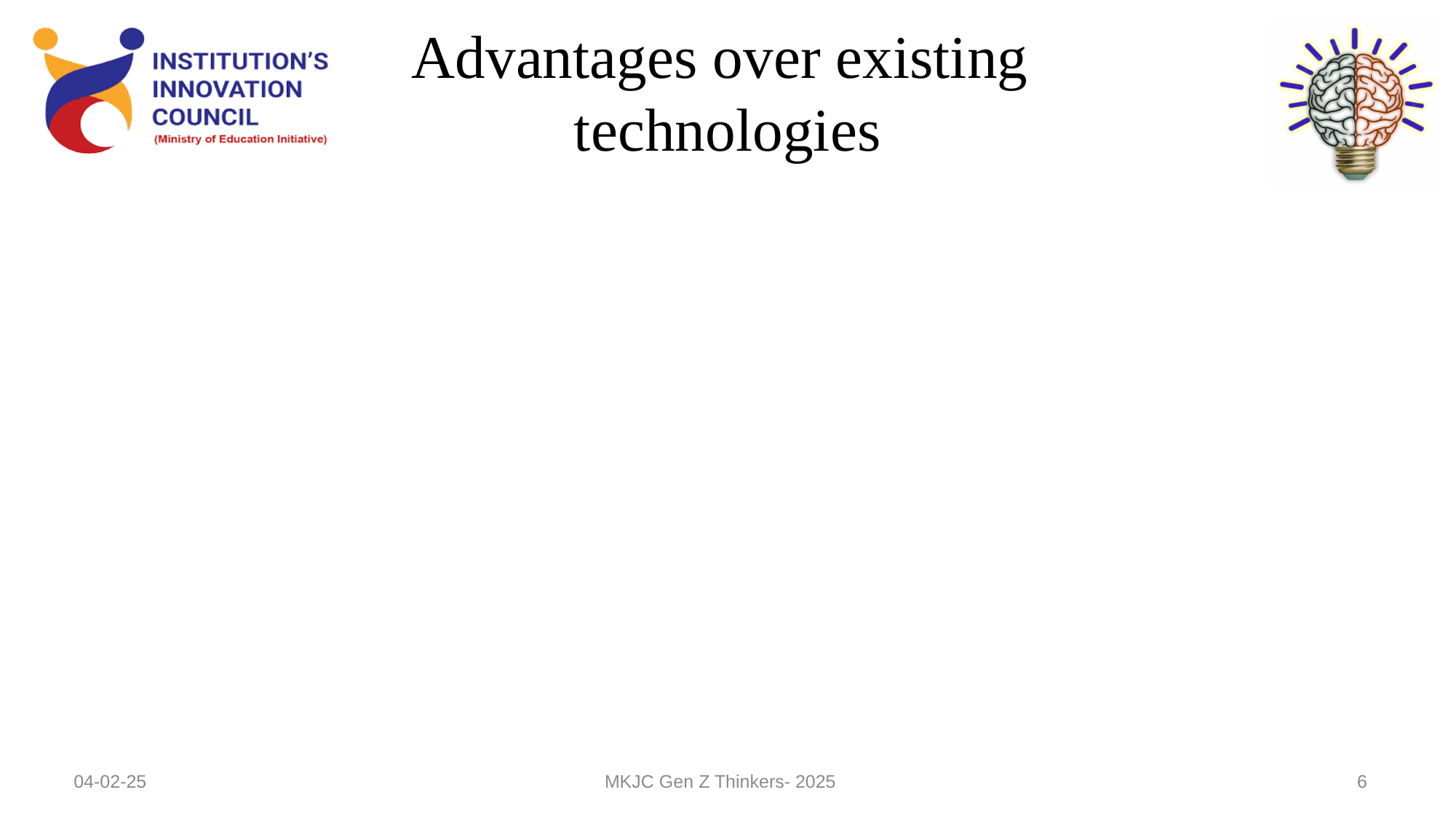

# Advantages over existing technologies
04-02-25
MKJC Gen Z Thinkers- 2025
6